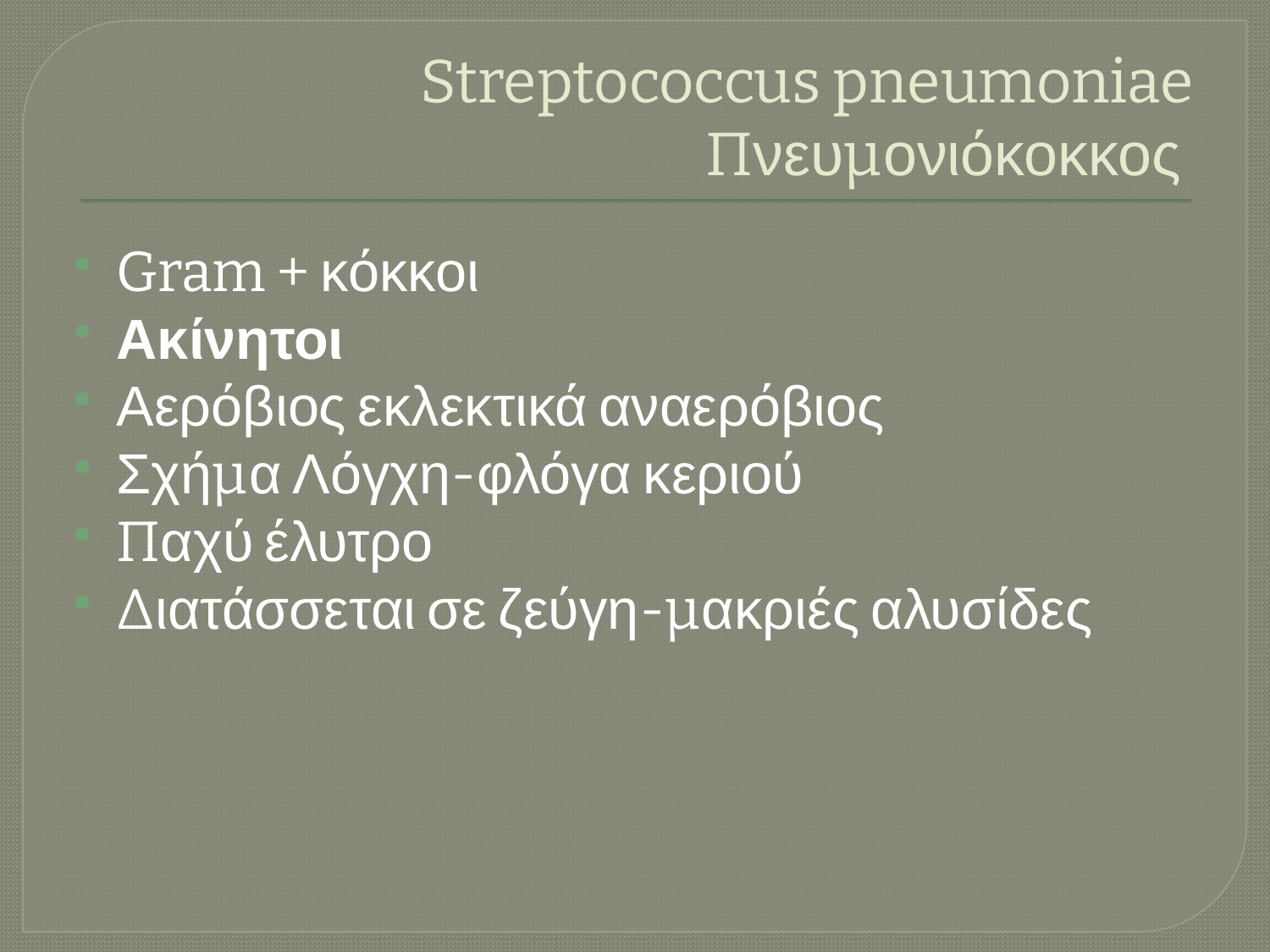

# Streptococcus pneumoniae Πνευμονιόκοκκος
Gram + κόκκοι
Ακίνητοι
Αερόβιος εκλεκτικά αναερόβιος
Σχήμα Λόγχη-φλόγα κεριού
Παχύ έλυτρο
Διατάσσεται σε ζεύγη-μακριές αλυσίδες